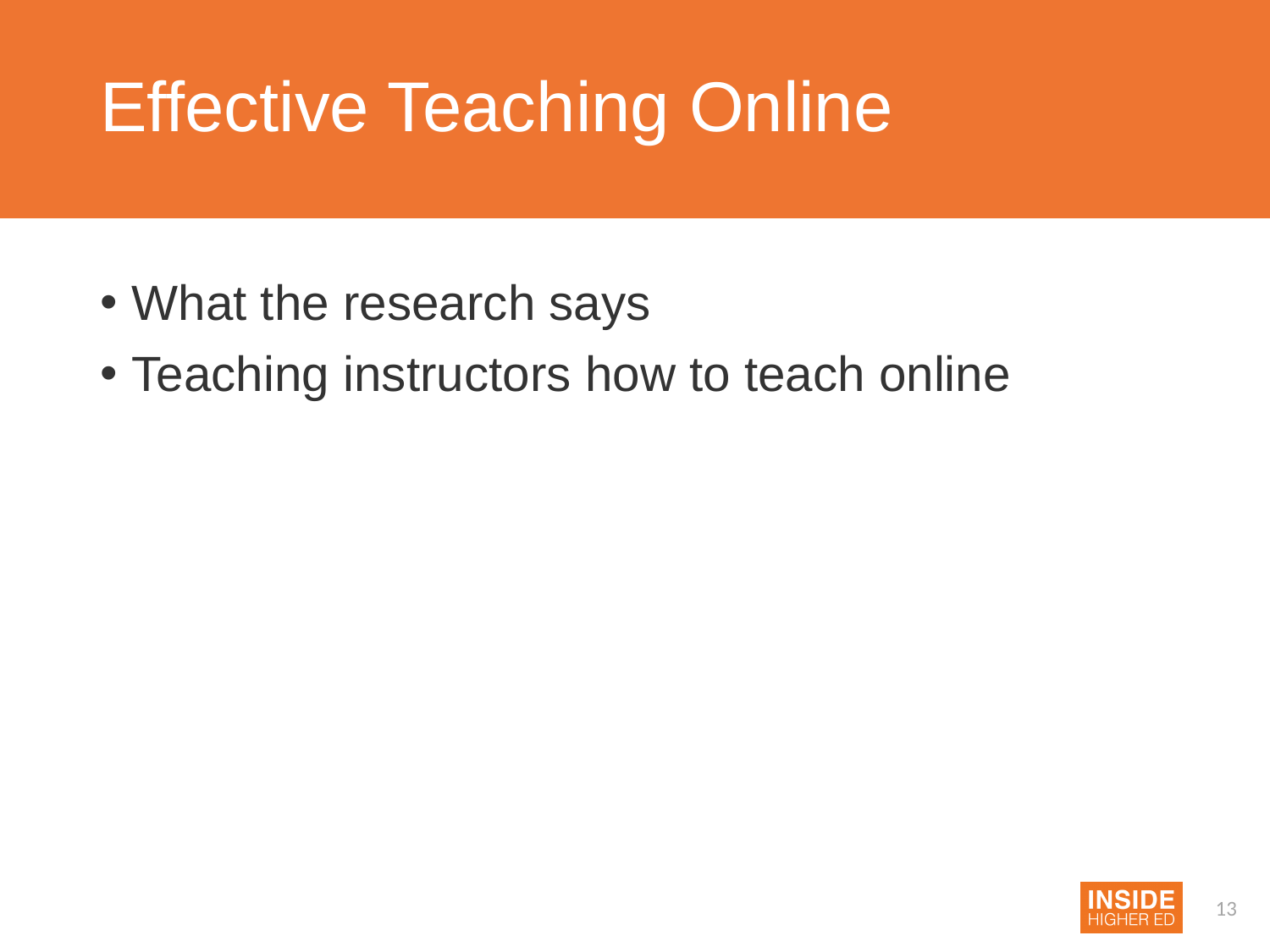

# Effective Teaching Online
What the research says
Teaching instructors how to teach online